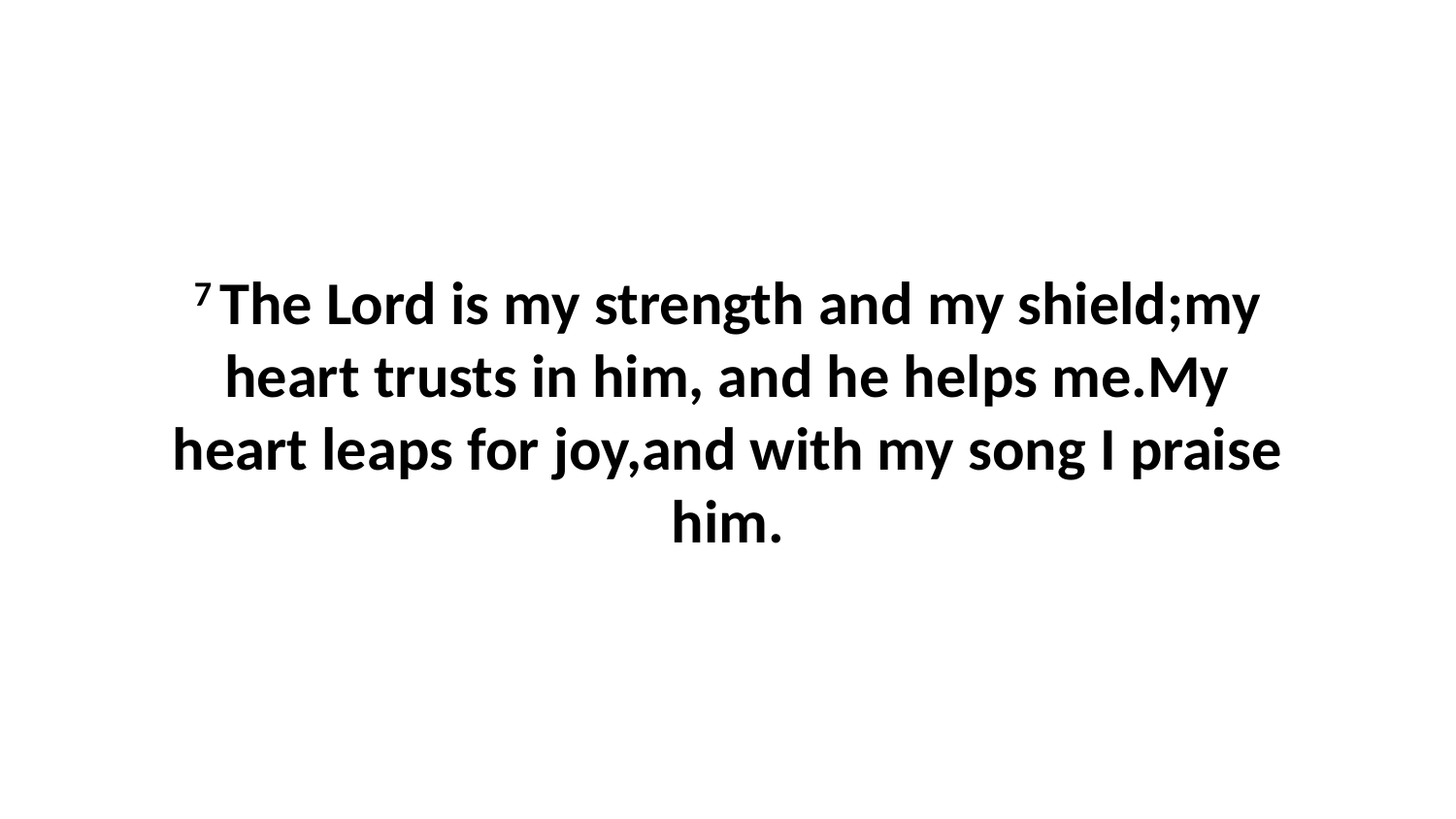

7 The Lord is my strength and my shield;my heart trusts in him, and he helps me.My heart leaps for joy,and with my song I praise him.